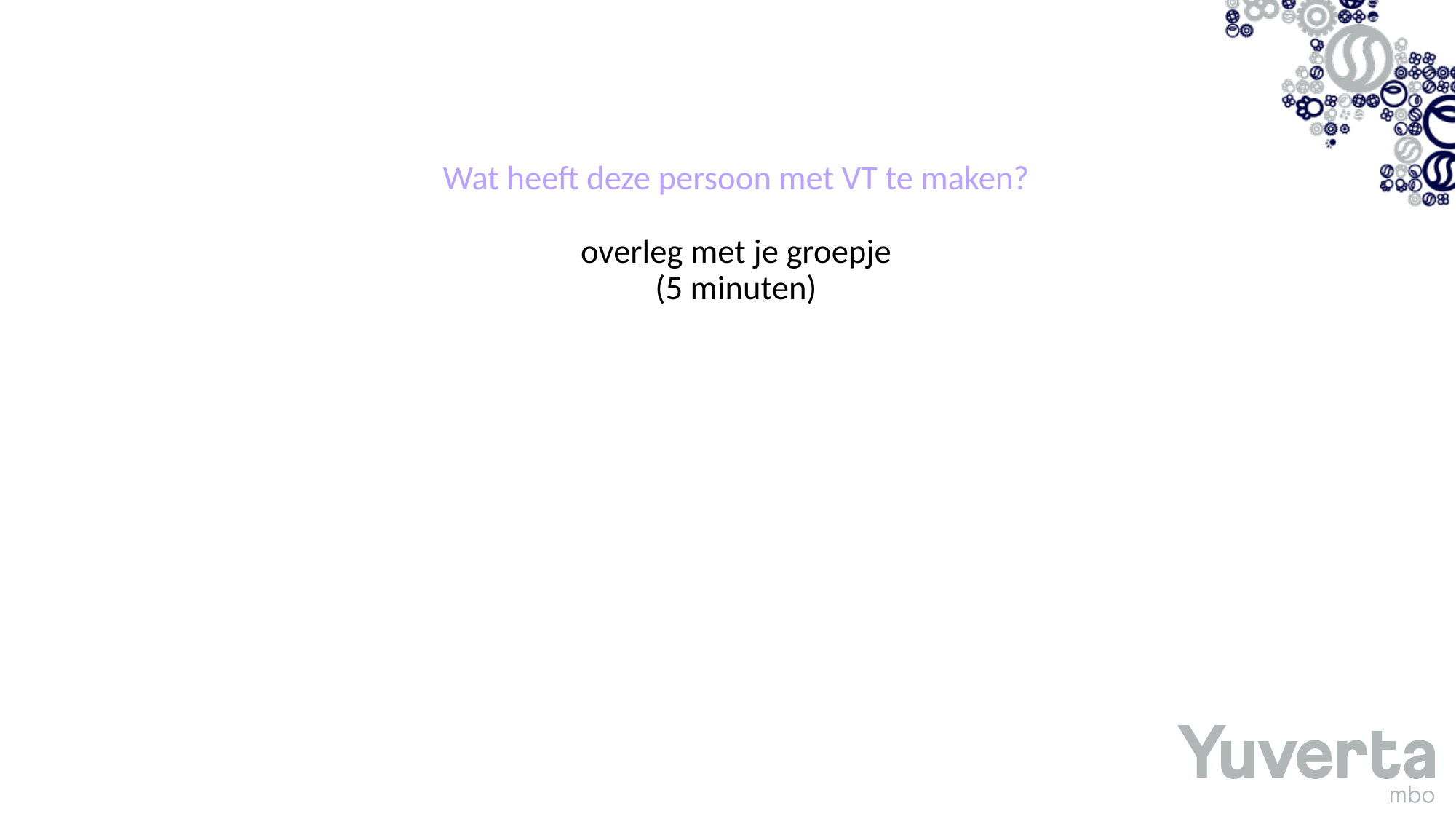

# Wat heeft deze persoon met VT te maken? overleg met je groepje (5 minuten)